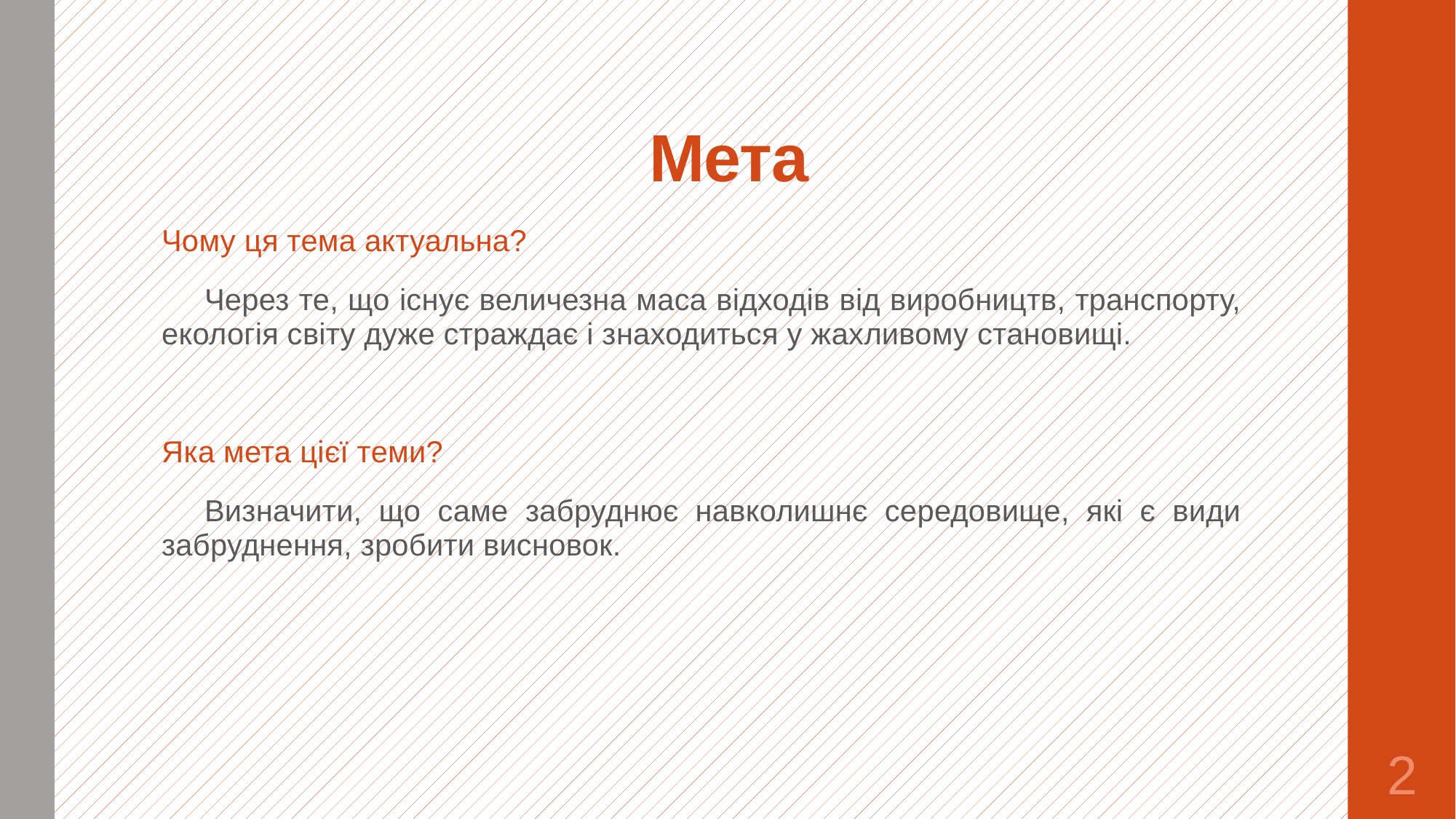

# Мета
Чому ця тема актуальна?
Через те, що існує величезна маса відходів від виробництв, транспорту, екологія світу дуже страждає і знаходиться у жахливому становищі.

Яка мета цієї теми?
Визначити, що саме забруднює навколишнє середовище, які є види забруднення, зробити висновок.

2